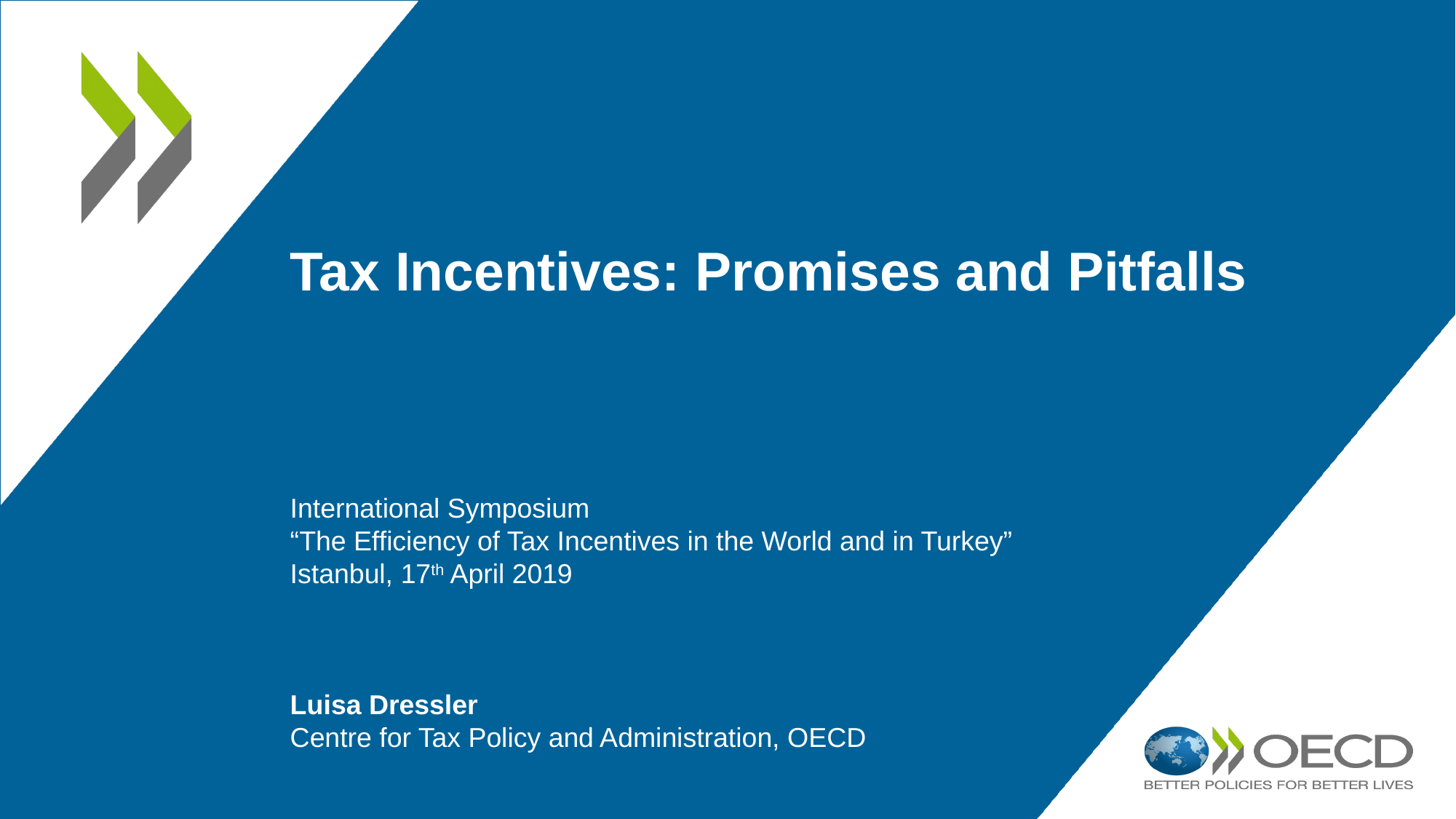

# Tax Incentives: Promises and Pitfalls International Symposium “The Efficiency of Tax Incentives in the World and in Turkey” Istanbul, 17th April 2019 Luisa Dressler Centre for Tax Policy and Administration, OECD